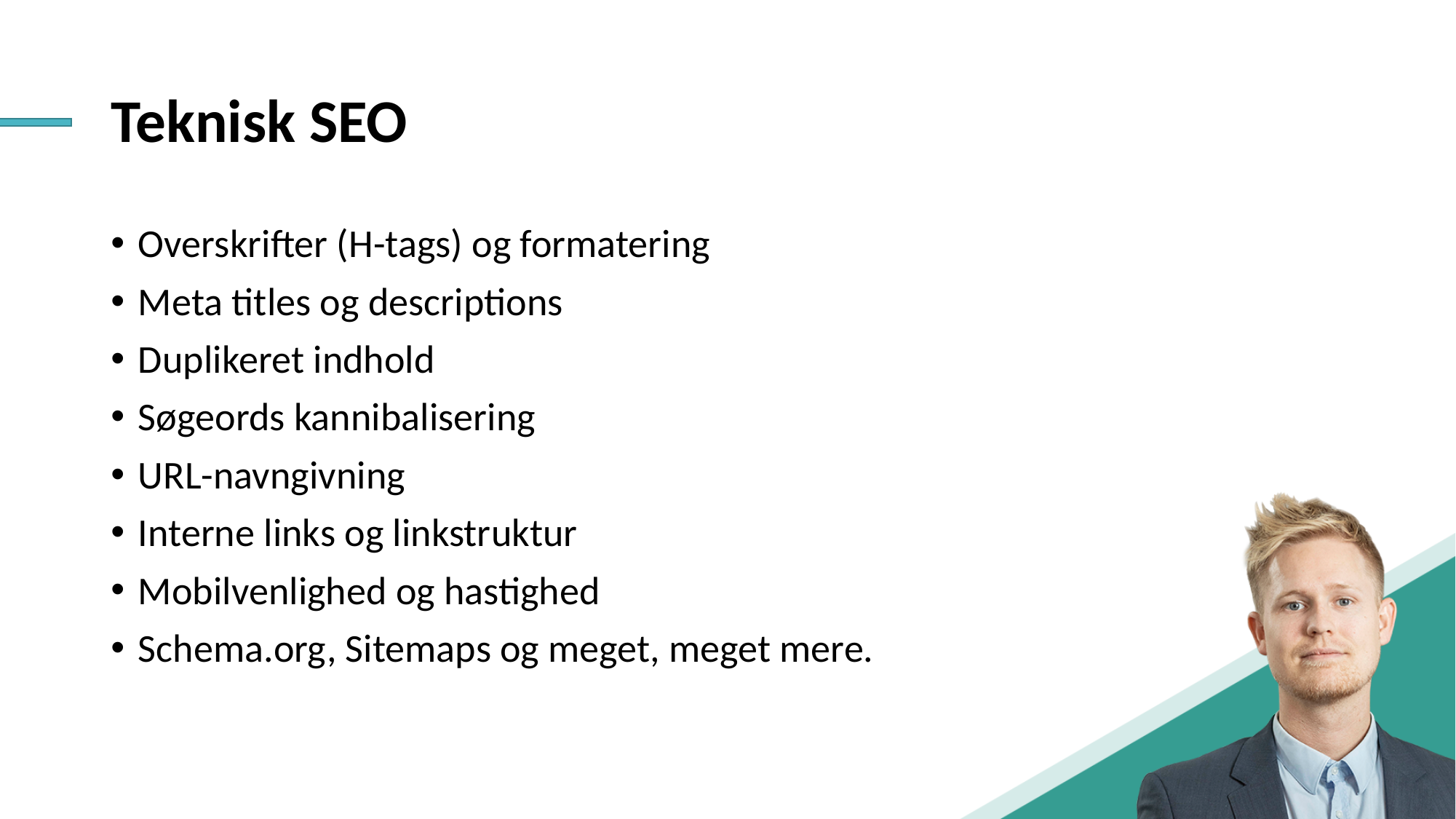

# Teknisk SEO
Overskrifter (H-tags) og formatering
Meta titles og descriptions
Duplikeret indhold
Søgeords kannibalisering
URL-navngivning
Interne links og linkstruktur
Mobilvenlighed og hastighed
Schema.org, Sitemaps og meget, meget mere.